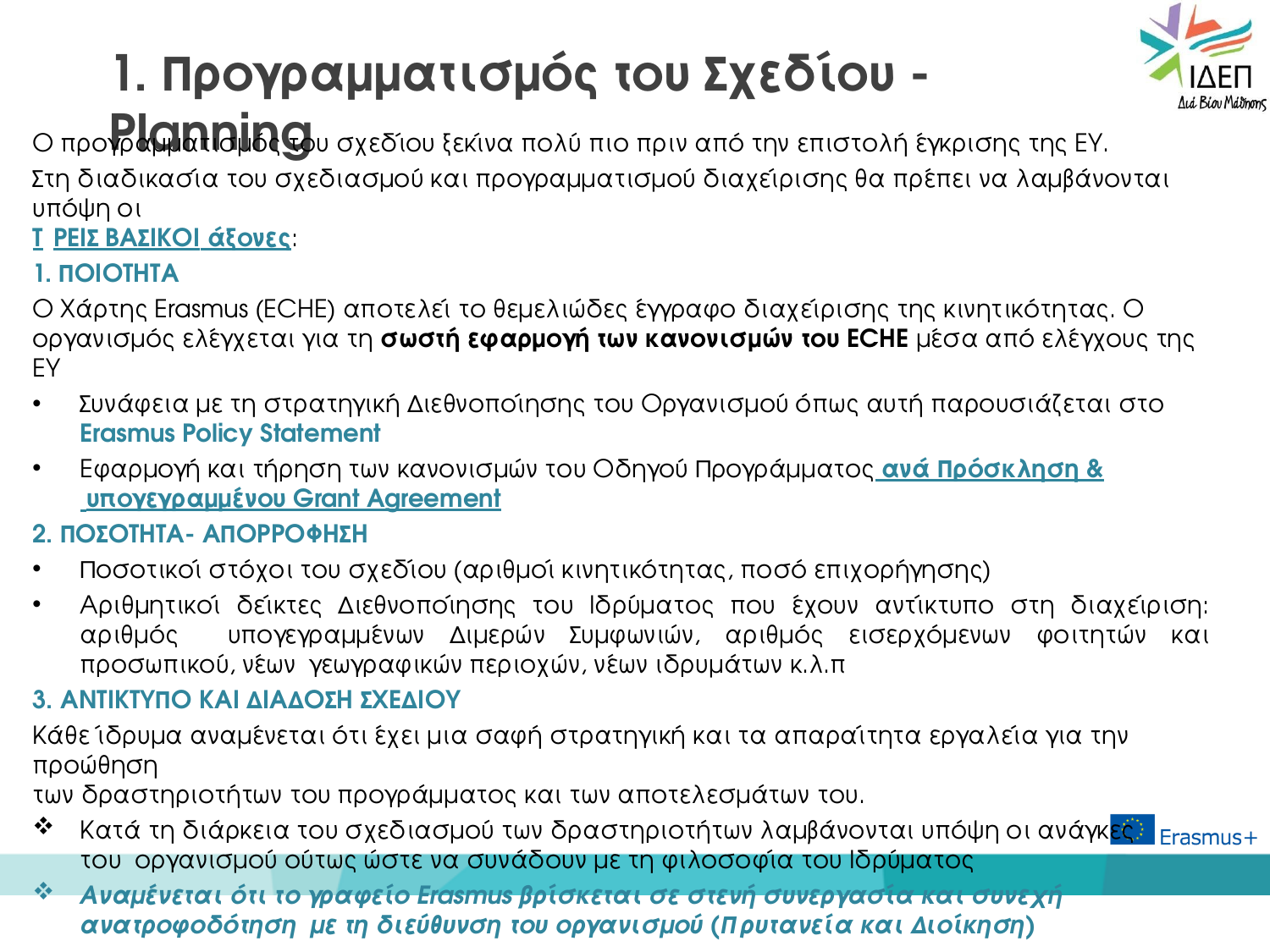

# 1. Προγραμματισμός του Σχεδίου - Planning
Ο προγραμματισμός του σχεδίου ξεκίνα πολύ πιο πριν από την επιστολή έγκρισης της ΕΥ.
Στη διαδικασία του σχεδιασμού και προγραμματισμού διαχείρισης θα πρέπει να λαμβάνονται υπόψη οι
Τ ΡΕΙΣ ΒΑΣΙΚΟΙ άξονες:
1. ΠΟΙΟΤΗΤΑ
Ο Χάρτης Erasmus (ECHE) αποτελεί το θεμελιώδες έγγραφο διαχείρισης της κινητικότητας. Ο  οργανισμός ελέγχεται για τη σωστή εφαρμογή των κανονισμών του ECHE μέσα από ελέγχους της ΕΥ
Συνάφεια με τη στρατηγική Διεθνοποίησης του Οργανισμού όπως αυτή παρουσιάζεται στο
Εrasmus Policy Statement
Εφαρμογή και τήρηση των κανονισμών του Οδηγού Προγράμματος ανά Πρόσκληση &
 υπογεγραμμένου Grant Agreement
2. ΠΟΣΟΤΗΤΑ- ΑΠΟΡΡΟΦΗΣΗ
Ποσοτικοί στόχοι του σχεδίου (αριθμοί κινητικότητας, ποσό επιχορήγησης)
Αριθμητικοί δείκτες Διεθνοποίησης του Ιδρύματος που έχουν αντίκτυπο στη διαχείριση: αριθμός  υπογεγραμμένων Διμερών Συμφωνιών, αριθμός εισερχόμενων φοιτητών και προσωπικού, νέων  γεωγραφικών περιοχών, νέων ιδρυμάτων κ.λ.π
3. ΑΝΤΙΚΤΥΠΟ ΚΑΙ ΔΙΑΔΟΣΗ ΣΧΕΔΙΟΥ
Κάθε ίδρυμα αναμένεται ότι έχει μια σαφή στρατηγική και τα απαραίτητα εργαλεία για την προώθηση
των δραστηριοτήτων του προγράμματος και των αποτελεσμάτων του.
Κατά τη διάρκεια του σχεδιασμού των δραστηριοτήτων λαμβάνονται υπόψη οι ανάγκες του  οργανισμού ούτως ώστε να συνάδουν με τη φιλοσοφία του Ιδρύματος
Αναμένεται ότι το γραφείο Erasmus βρίσκεται σε στενή συνεργασία και συνεχή ανατροφοδότηση  με τη διεύθυνση του οργανισμού (Πρυτανεία και Διοίκηση)